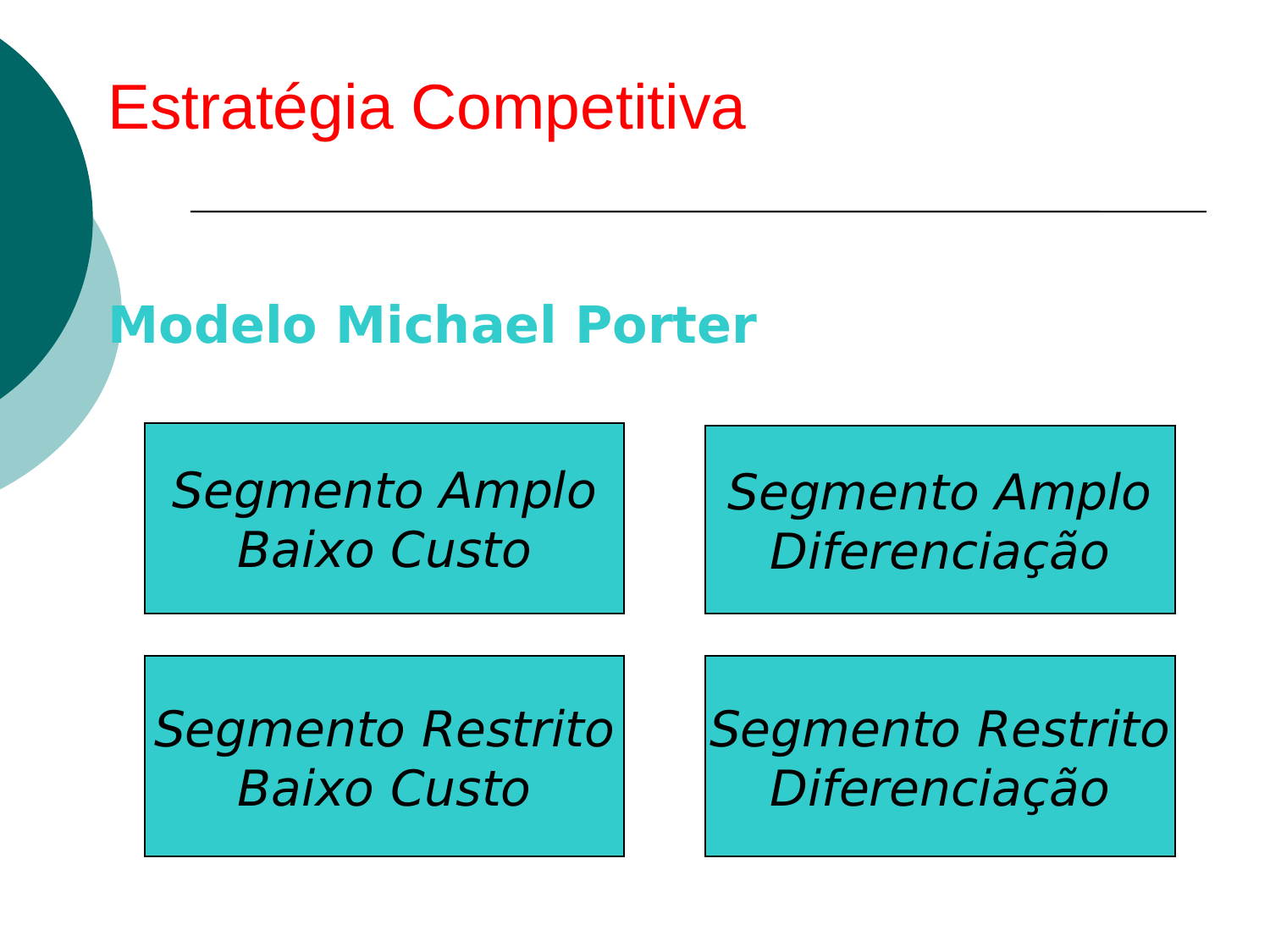

# Estratégia Competitiva
Modelo Michael Porter

Segmento Amplo
Baixo Custo

Segmento Amplo
Diferenciação

Segmento Restrito
Baixo Custo

Segmento Restrito
Diferenciação